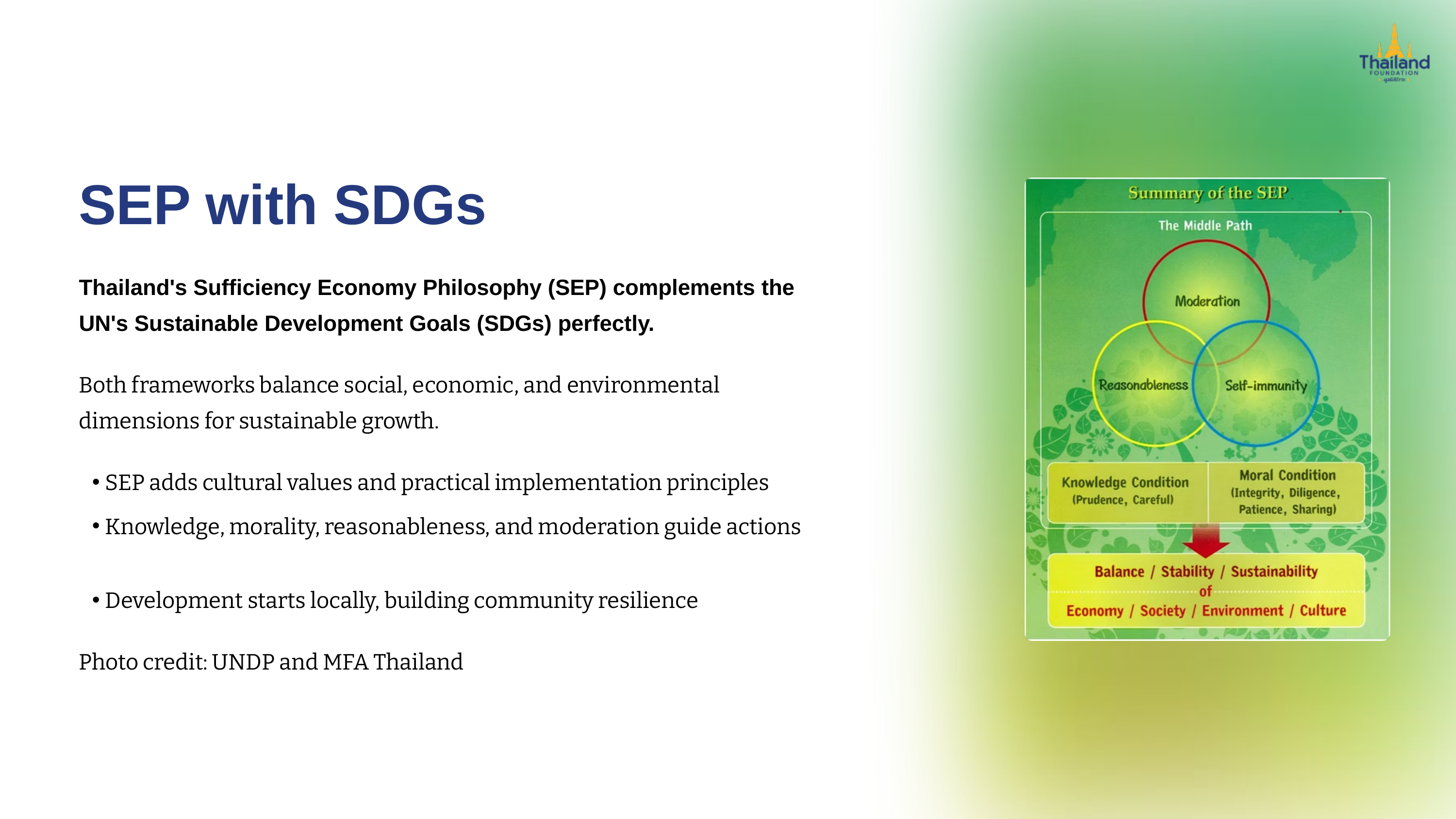

SEP with SDGs

Thailand's Sufficiency Economy Philosophy (SEP) complements the UN's Sustainable Development Goals (SDGs) perfectly.
Both frameworks balance social, economic, and environmental dimensions for sustainable growth.
SEP adds cultural values and practical implementation principles
Knowledge, morality, reasonableness, and moderation guide actions
Development starts locally, building community resilience
Photo credit: UNDP and MFA Thailand